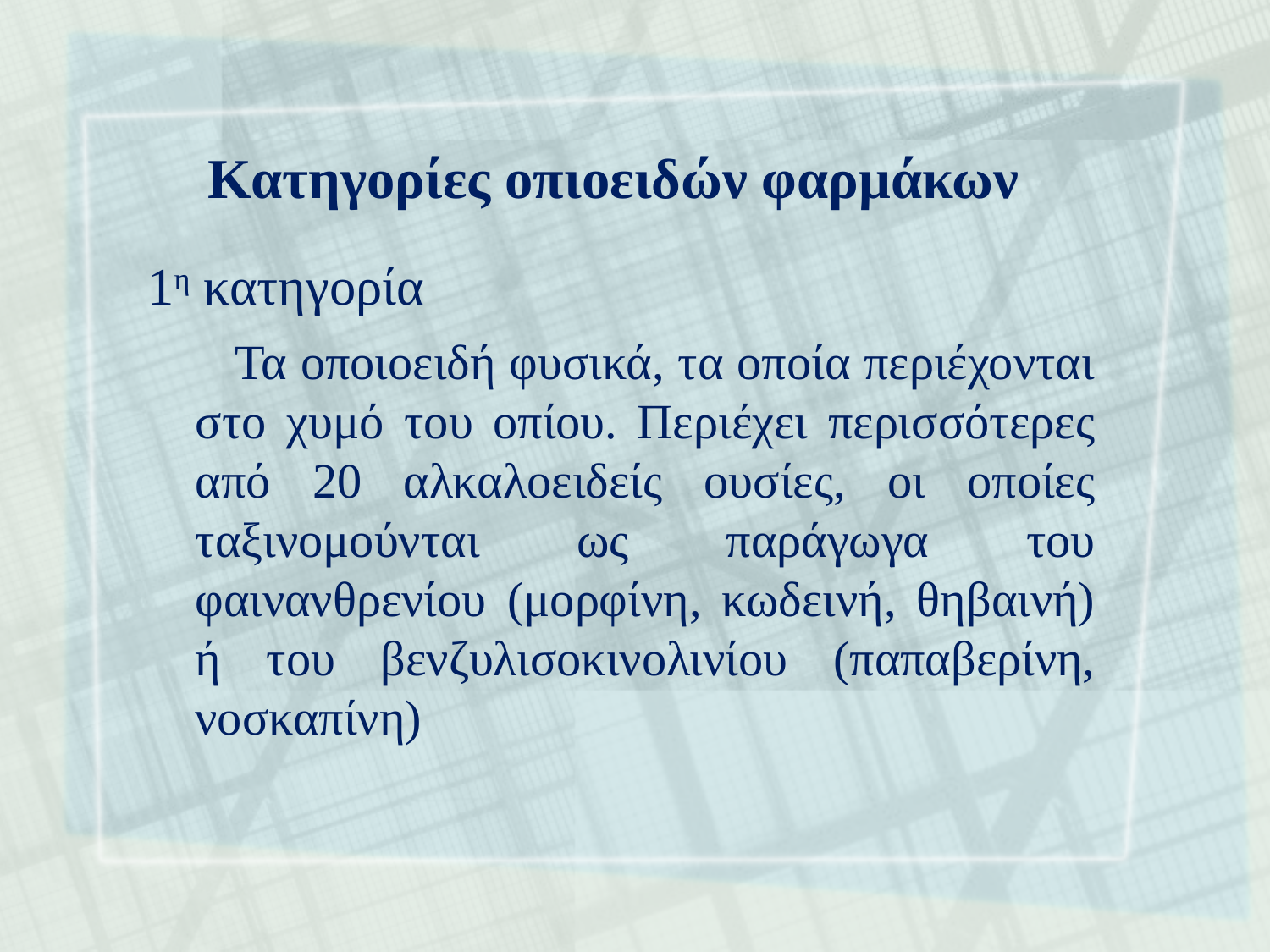

# Κατηγορίες οπιοειδών φαρμάκων
1η κατηγορία
      Τα οποιοειδή φυσικά, τα οποία περιέχονται στο χυμό του οπίου. Περιέχει περισσότερες από 20 αλκαλοειδείς ουσίες, οι οποίες ταξινομούνται ως παράγωγα του φαινανθρενίου (μορφίνη, κωδεινή, θηβαινή) ή του βενζυλισοκινολινίου (παπαβερίνη, νοσκαπίνη)